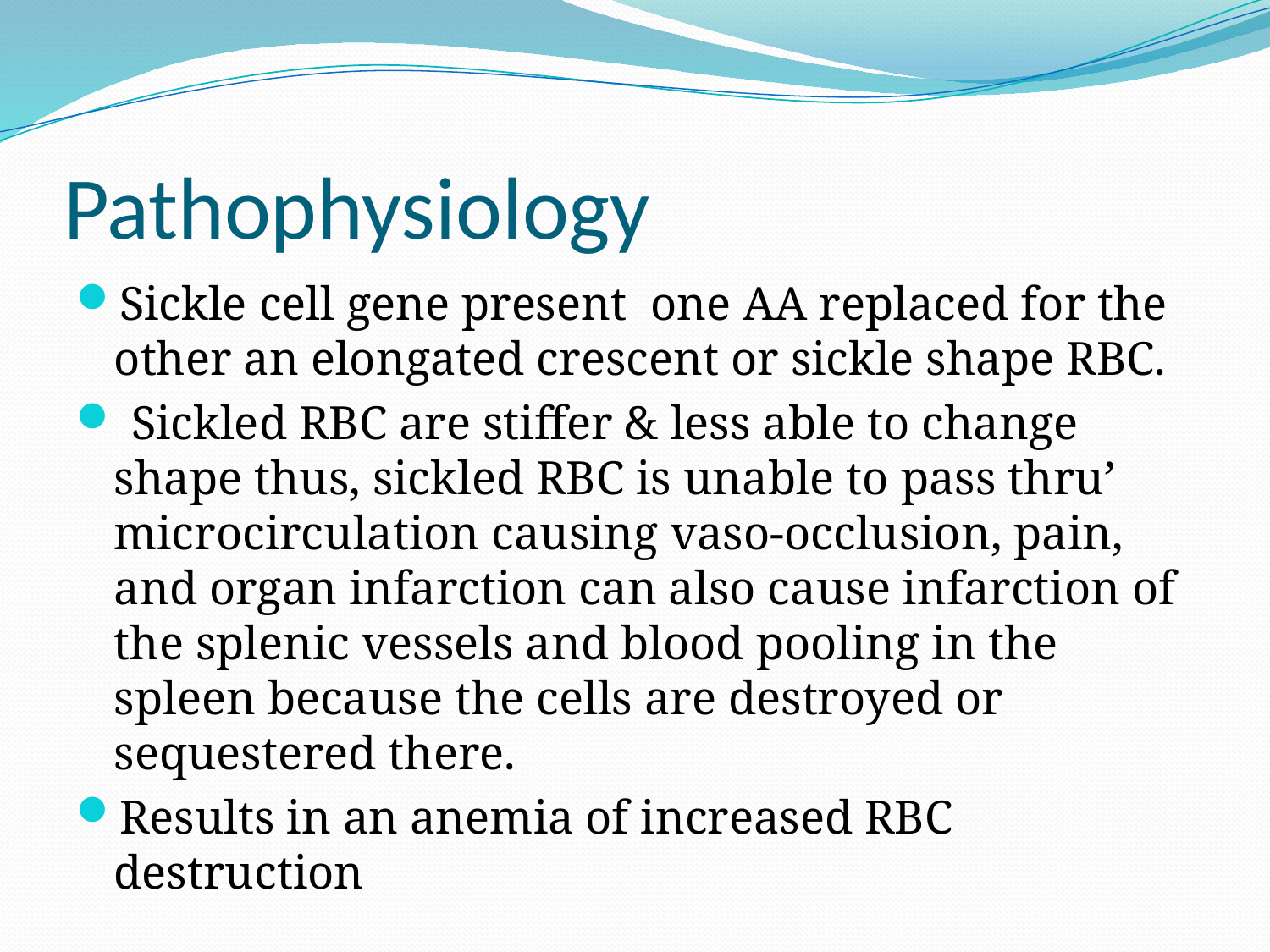

# Pathophysiology
Sickle cell gene present  one AA replaced for the other an elongated crescent or sickle shape RBC.
 Sickled RBC are stiffer & less able to change shape thus, sickled RBC is unable to pass thru’ microcirculation causing vaso-occlusion, pain, and organ infarction can also cause infarction of the splenic vessels and blood pooling in the spleen because the cells are destroyed or sequestered there.
Results in an anemia of increased RBC destruction